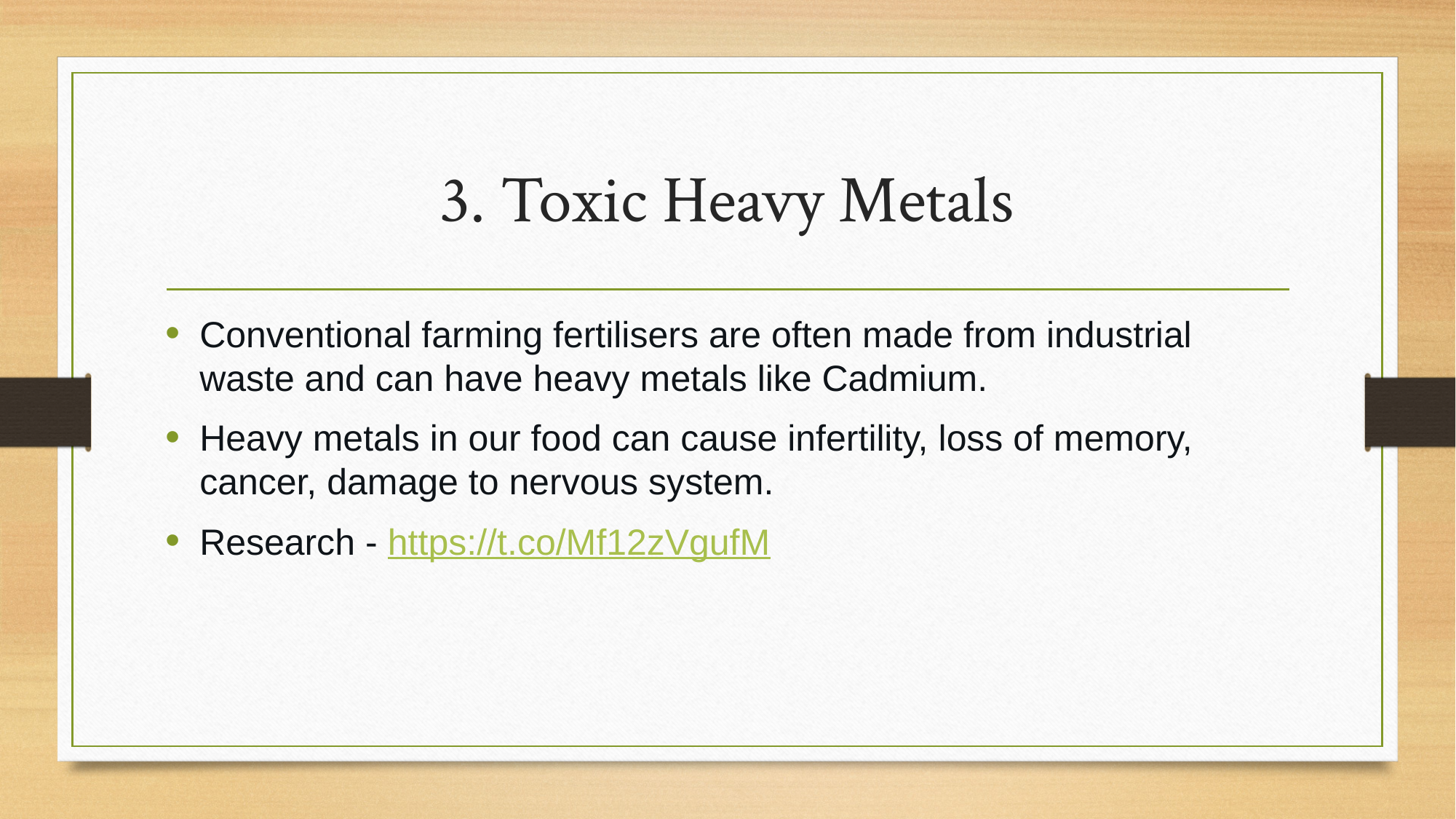

# 3. Toxic Heavy Metals
Conventional farming fertilisers are often made from industrial waste and can have heavy metals like Cadmium.
Heavy metals in our food can cause infertility, loss of memory, cancer, damage to nervous system.
Research - https://t.co/Mf12zVgufM